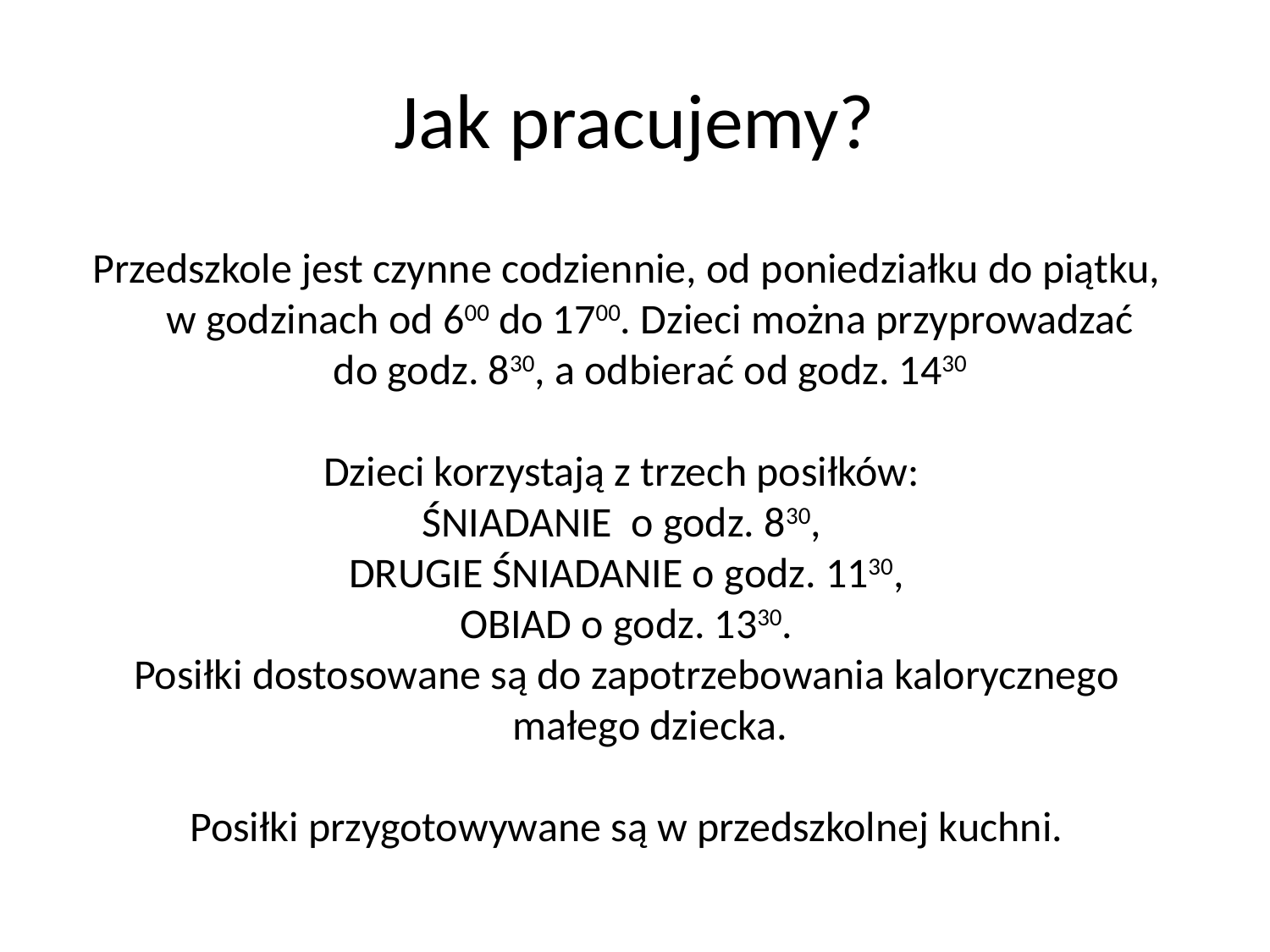

Jak pracujemy?

Przedszkole jest czynne codziennie, od poniedziałku do piątku, w godzinach od 600 do 1700. Dzieci można przyprowadzać do godz. 830, a odbierać od godz. 1430

Dzieci korzystają z trzech posiłków:
ŚNIADANIE  o godz. 830,
DRUGIE ŚNIADANIE o godz. 1130,
 OBIAD o godz. 1330.
Posiłki dostosowane są do zapotrzebowania kalorycznego małego dziecka.

Posiłki przygotowywane są w przedszkolnej kuchni.